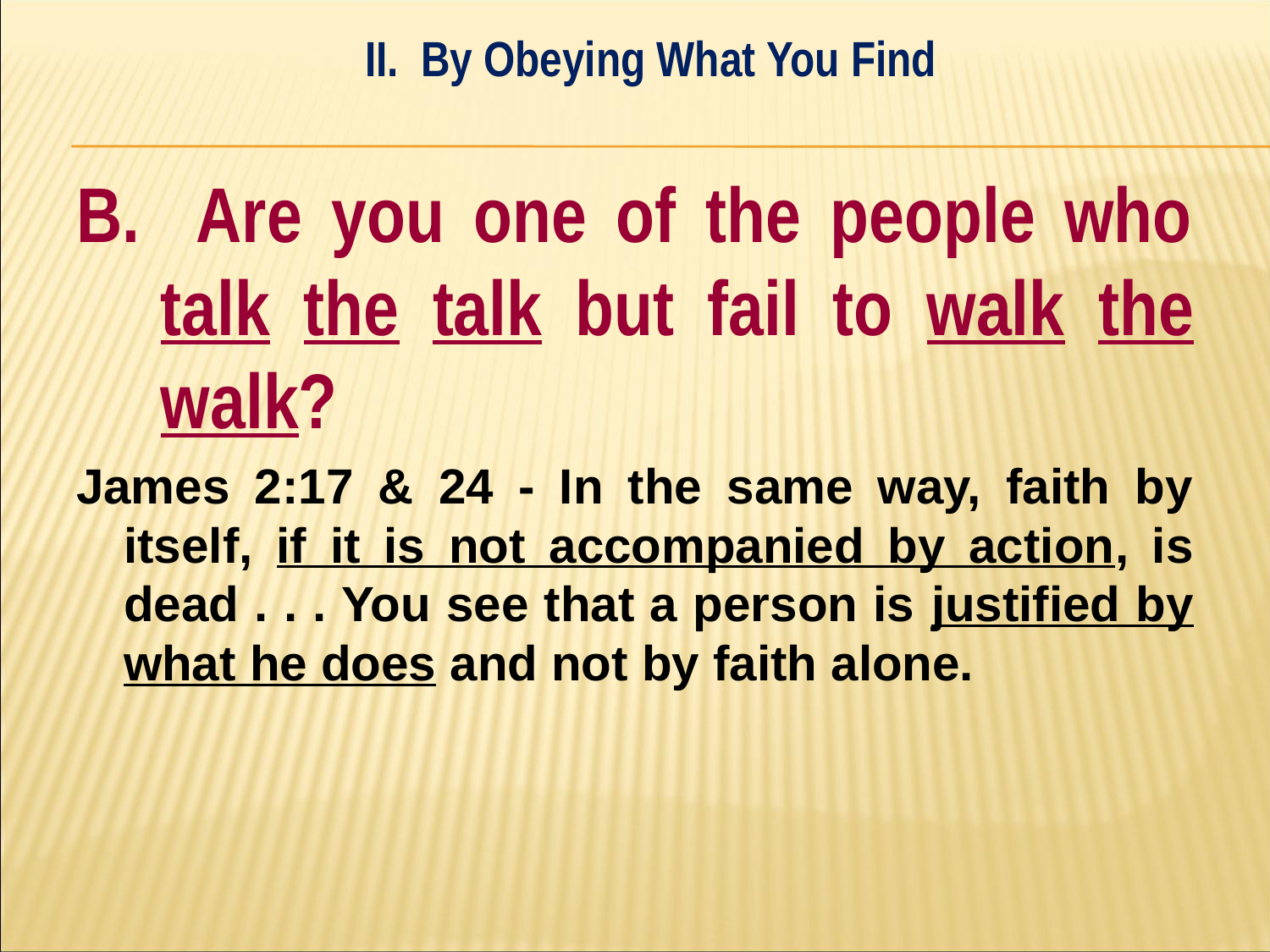

II.  By Obeying What You Find
#
B.  Are you one of the people who talk the talk but fail to walk the walk?
James 2:17 & 24 - In the same way, faith by itself, if it is not accompanied by action, is dead . . . You see that a person is justified by what he does and not by faith alone.